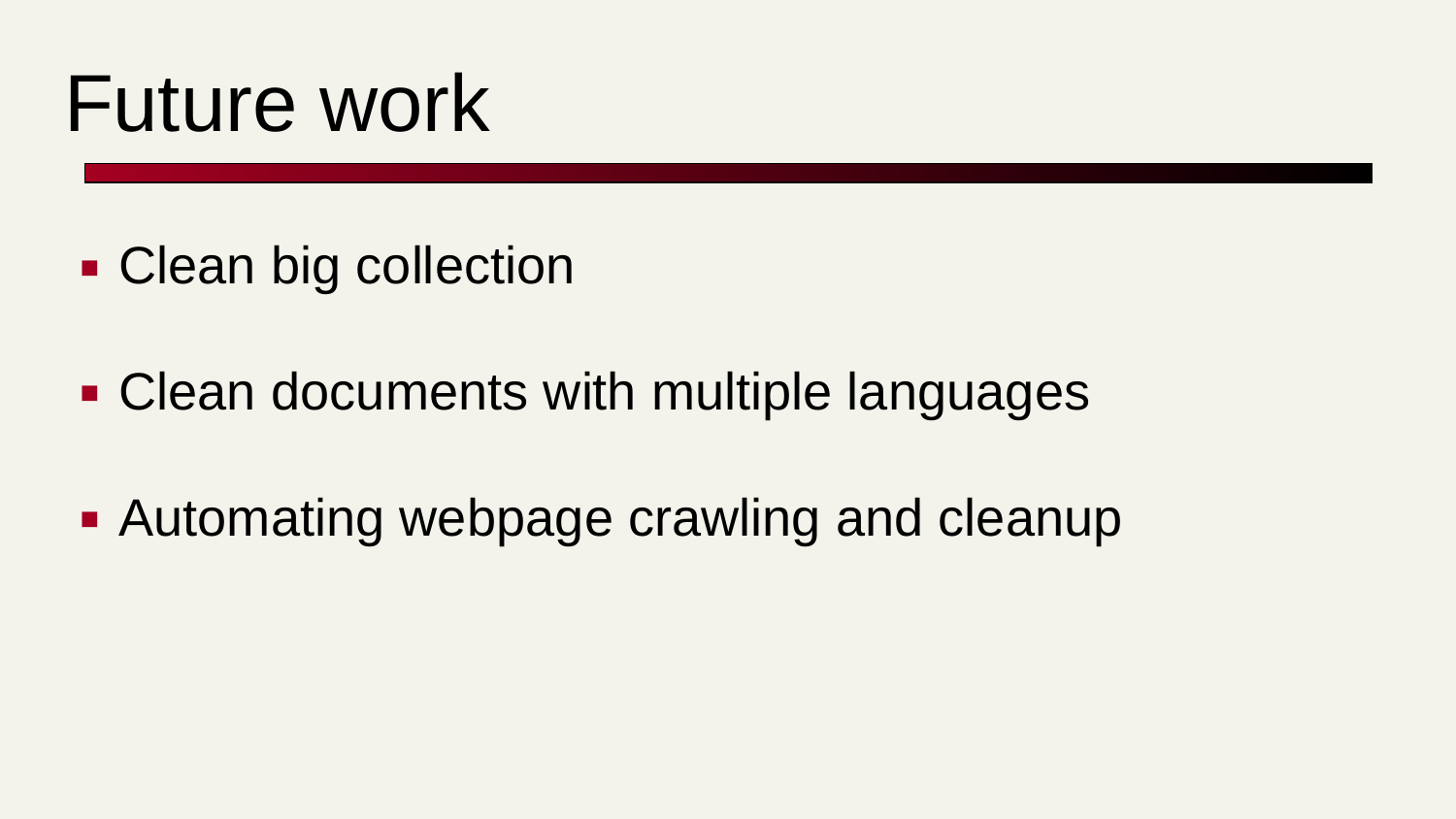

# Future work
Clean big collection

Clean documents with multiple languages

Automating webpage crawling and cleanup